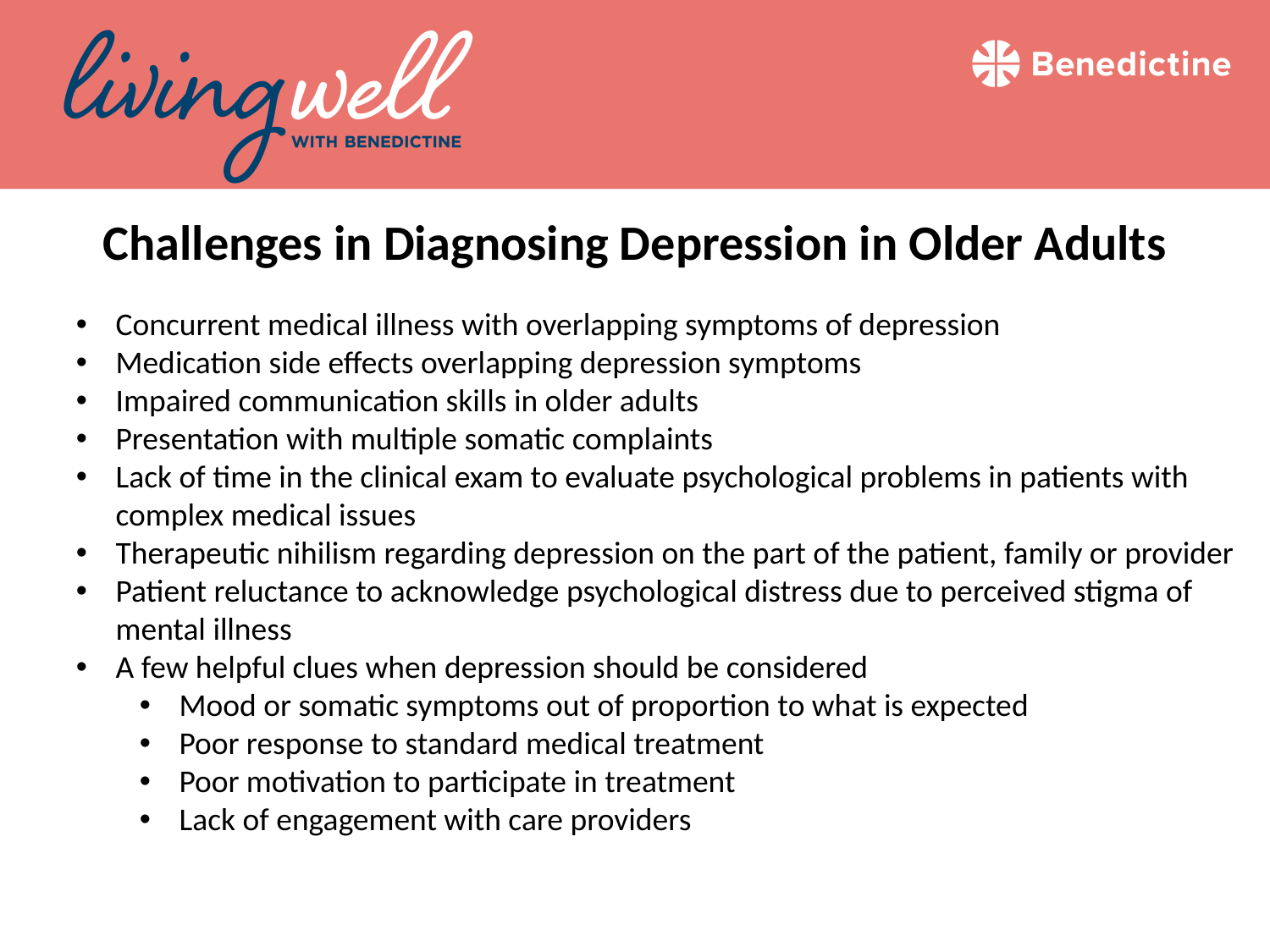

Challenges in Diagnosing Depression in Older Adults

Concurrent medical illness with overlapping symptoms of depression
Medication side effects overlapping depression symptoms
Impaired communication skills in older adults
Presentation with multiple somatic complaints
Lack of time in the clinical exam to evaluate psychological problems in patients with complex medical issues
Therapeutic nihilism regarding depression on the part of the patient, family or provider
Patient reluctance to acknowledge psychological distress due to perceived stigma of mental illness
A few helpful clues when depression should be considered
Mood or somatic symptoms out of proportion to what is expected
Poor response to standard medical treatment
Poor motivation to participate in treatment
Lack of engagement with care providers